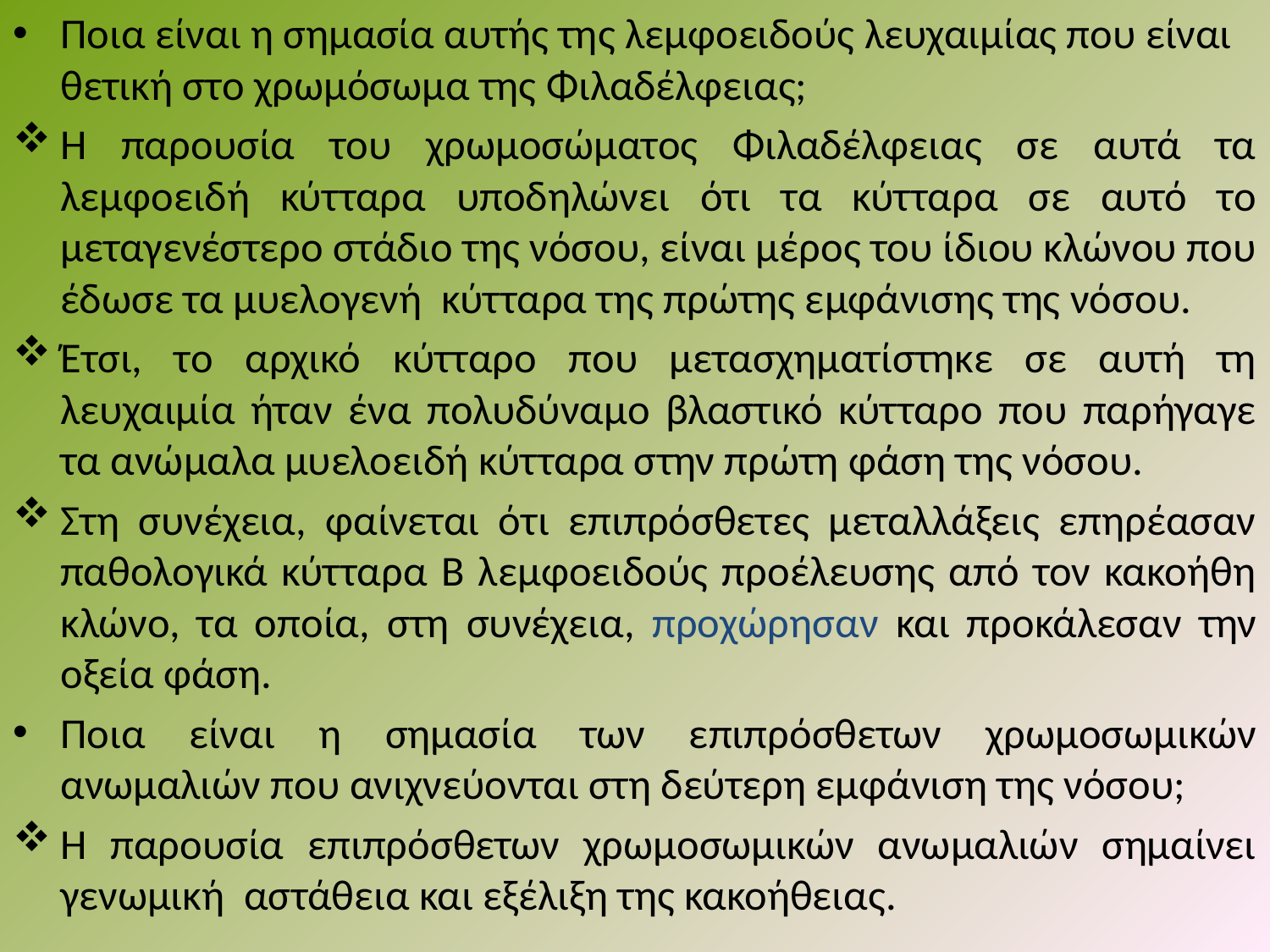

Ποια είναι η σημασία αυτής της λεμφοειδούς λευχαιμίας που είναι θετική στο χρωμόσωμα της Φιλαδέλφειας;
Η παρουσία του χρωμοσώματος Φιλαδέλφειας σε αυτά τα λεμφοειδή κύτταρα υποδηλώνει ότι τα κύτταρα σε αυτό το μεταγενέστερο στάδιο της νόσου, είναι μέρος του ίδιου κλώνου που έδωσε τα μυελογενή  κύτταρα της πρώτης εμφάνισης της νόσου.
Έτσι, το αρχικό κύτταρο που μετασχηματίστηκε σε αυτή τη λευχαιμία ήταν ένα πολυδύναμο βλαστικό κύτταρο που παρήγαγε τα ανώμαλα μυελοειδή κύτταρα στην πρώτη φάση της νόσου.
Στη συνέχεια, φαίνεται ότι επιπρόσθετες μεταλλάξεις επηρέασαν παθολογικά κύτταρα Β λεμφοειδούς προέλευσης από τον κακοήθη κλώνο, τα οποία, στη συνέχεια, προχώρησαν και προκάλεσαν την οξεία φάση.
Ποια είναι η σημασία των επιπρόσθετων χρωμοσωμικών ανωμαλιών που ανιχνεύονται στη δεύτερη εμφάνιση της νόσου;
Η παρουσία επιπρόσθετων χρωμοσωμικών ανωμαλιών σημαίνει γενωμική  αστάθεια και εξέλιξη της κακοήθειας.